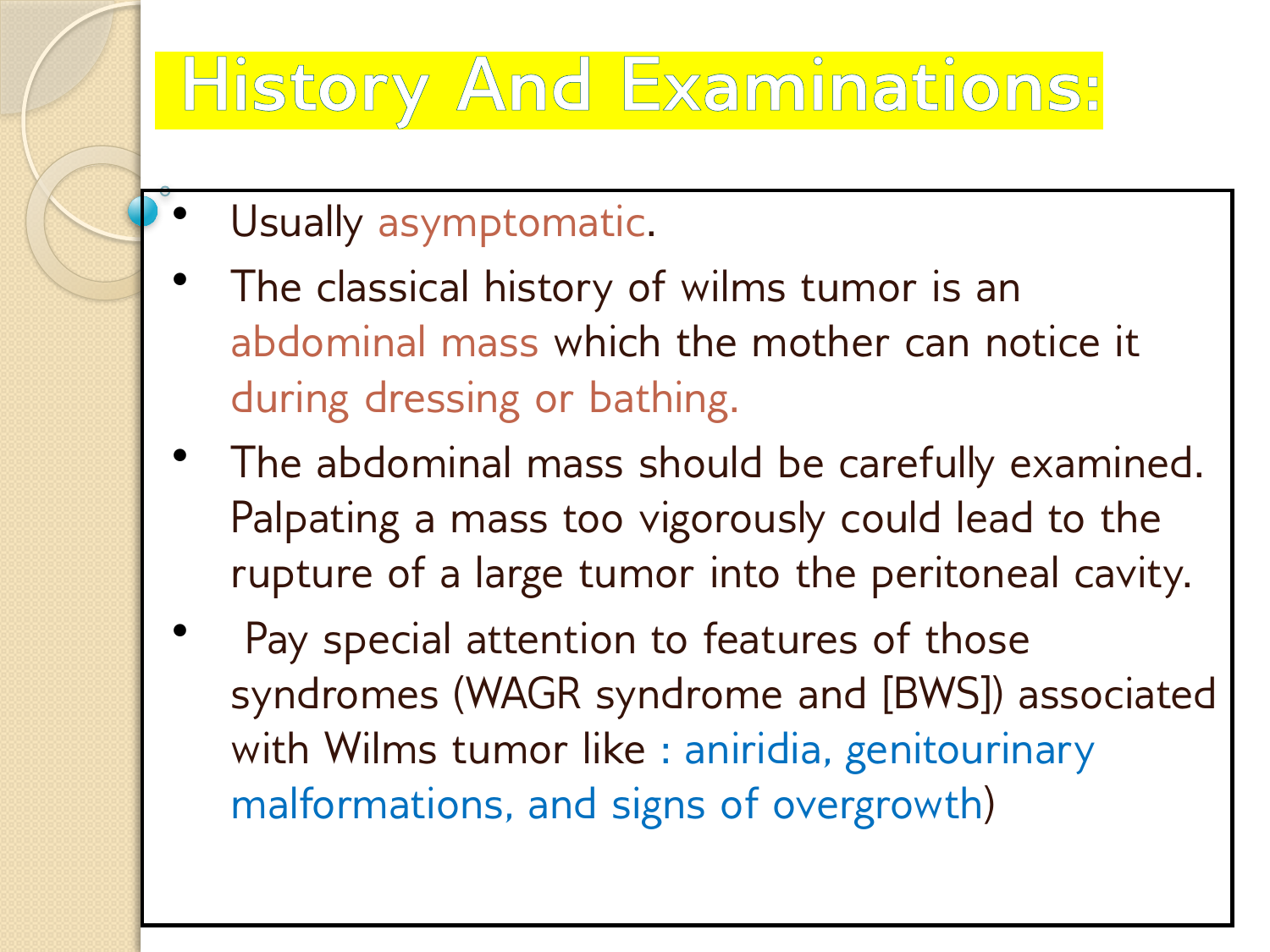

History And Examinations:
Usually asymptomatic.
The classical history of wilms tumor is an abdominal mass which the mother can notice it during dressing or bathing.
The abdominal mass should be carefully examined. Palpating a mass too vigorously could lead to the rupture of a large tumor into the peritoneal cavity.
 Pay special attention to features of those syndromes (WAGR syndrome and [BWS]) associated with Wilms tumor like : aniridia, genitourinary malformations, and signs of overgrowth)